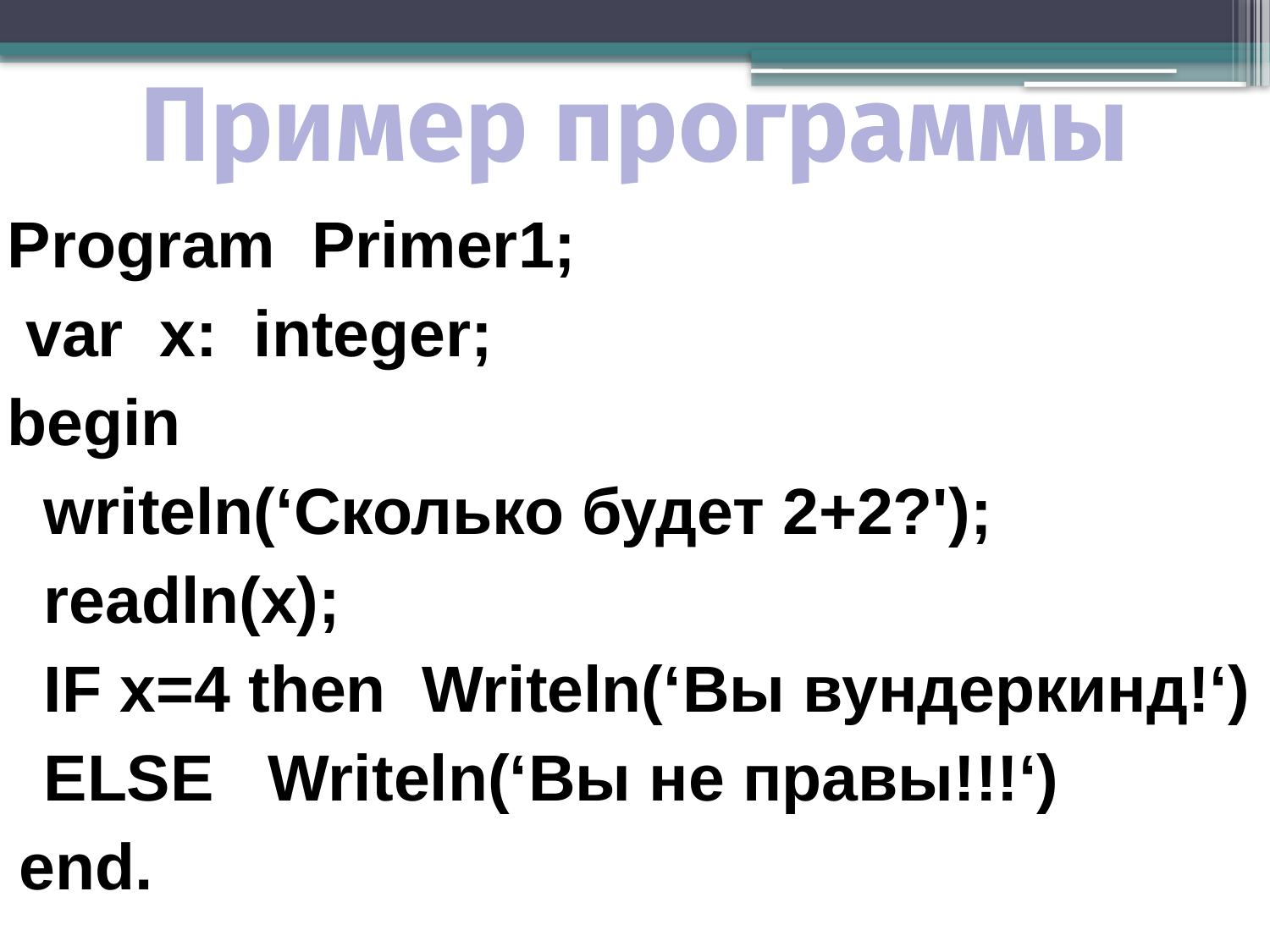

Пример программы
Program  Primer1;
 var  x:  integer;
begin
  writeln(‘Сколько будет 2+2?');
  readln(x);
  IF x=4 then  Writeln(‘Вы вундеркинд!‘)
  ELSE   Writeln(‘Вы не правы!!!‘)
end.